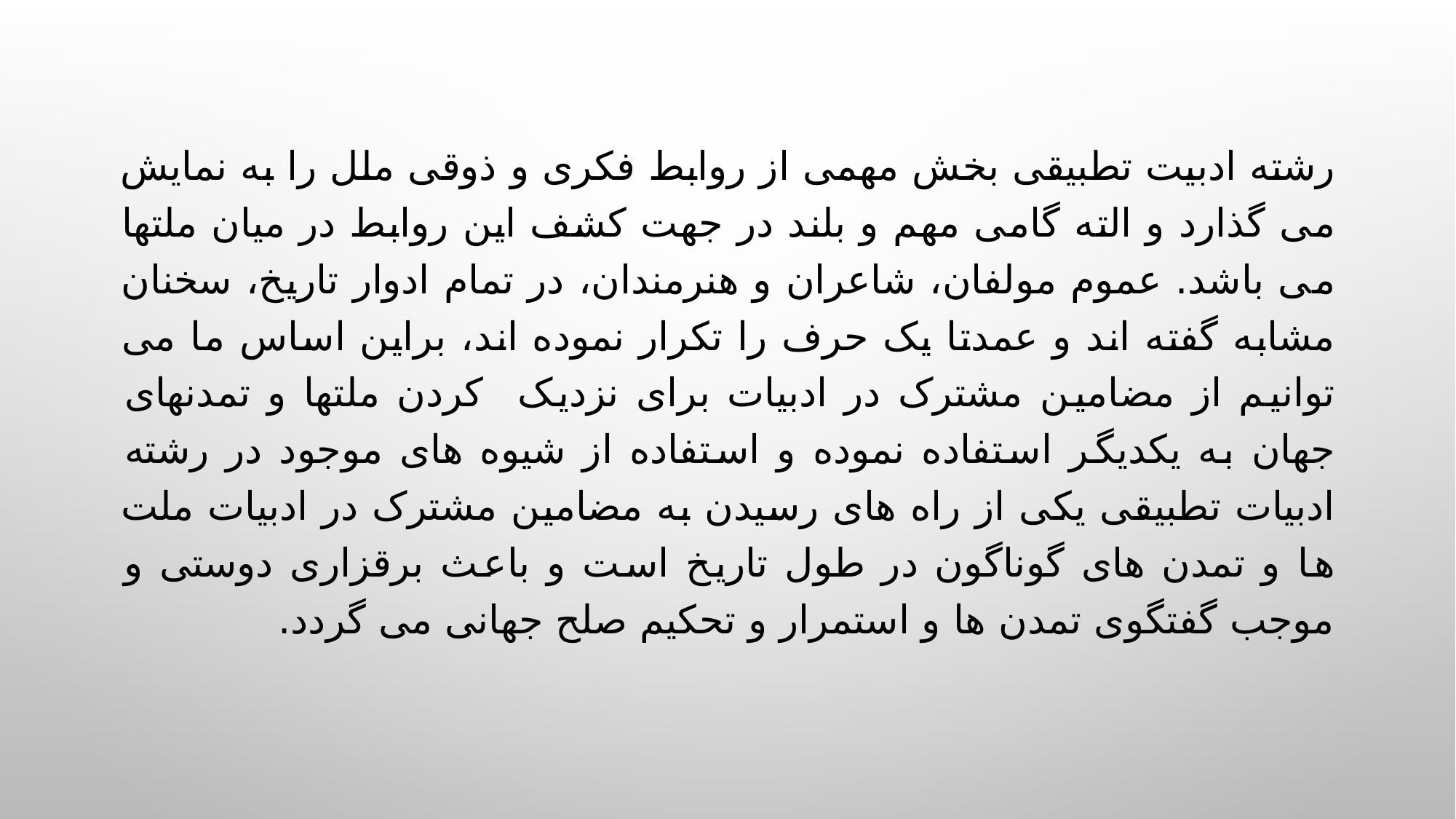

رشته ادبیت تطبیقی بخش مهمی از روابط فکری و ذوقی ملل را به نمایش می گذارد و الته گامی مهم و بلند در جهت کشف این روابط در میان ملتها می باشد. عموم مولفان، شاعران و هنرمندان، در تمام ادوار تاریخ، سخنان مشابه گفته اند و عمدتا یک حرف را تکرار نموده اند، براین اساس ما می توانیم از مضامین مشترک در ادبیات برای نزدیک  کردن ملتها و تمدنهای جهان به یکدیگر استفاده نموده و استفاده از شیوه های موجود در رشته ادبیات تطبیقی یکی از راه های رسیدن به مضامین مشترک در ادبیات ملت ها و تمدن های گوناگون در طول تاریخ است و باعث برقزاری دوستی و موجب گفتگوی تمدن ها و استمرار و تحکیم صلح جهانی می گردد.